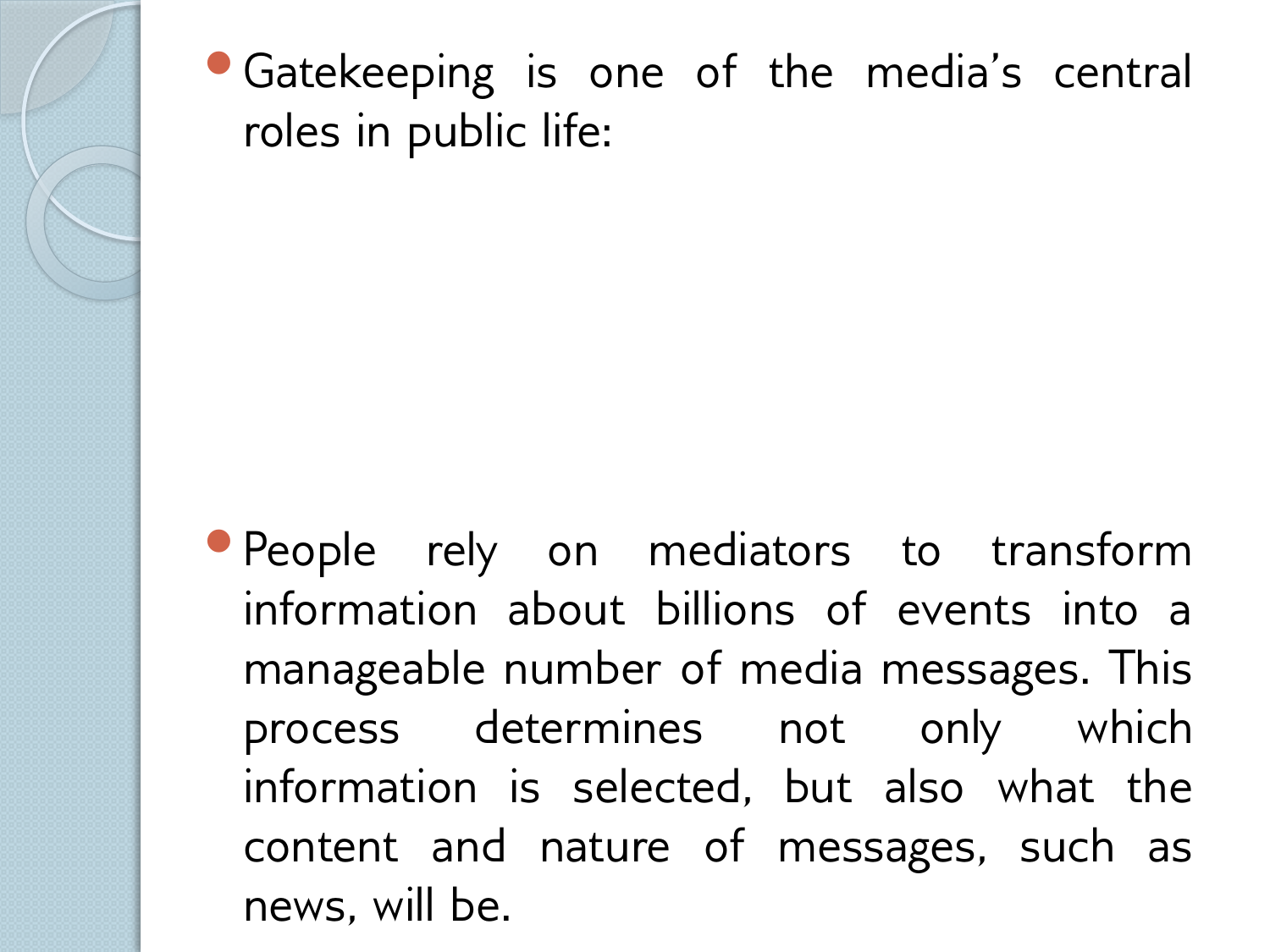

Gatekeeping is one of the media’s central roles in public life:

People rely on mediators to transform information about billions of events into a manageable number of media messages. This process determines not only which information is selected, but also what the content and nature of messages, such as news, will be.